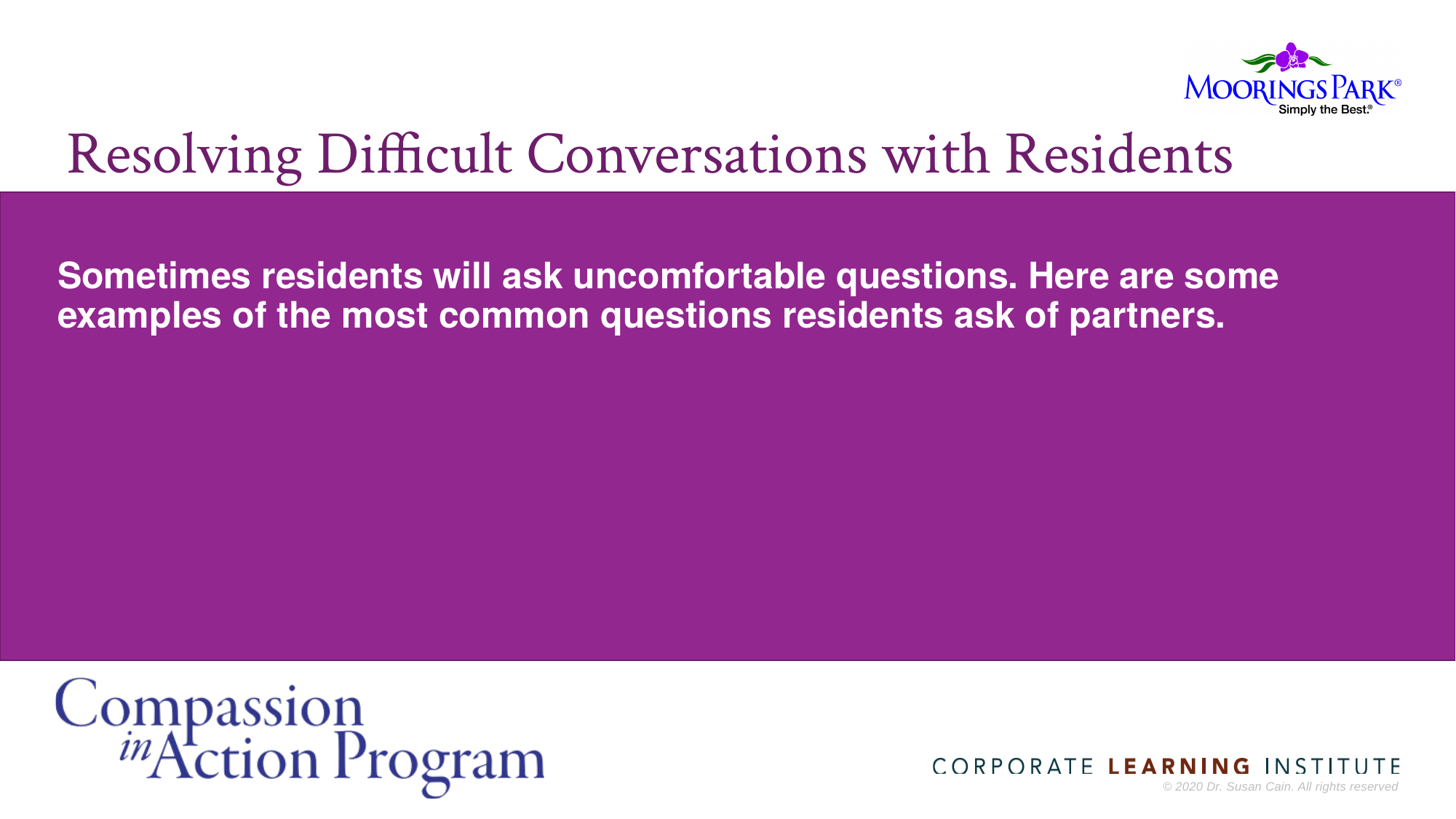

# Resolving Difficult Conversations with Residents
Sometimes residents will ask uncomfortable questions. Here are some examples of the most common questions residents ask of partners.